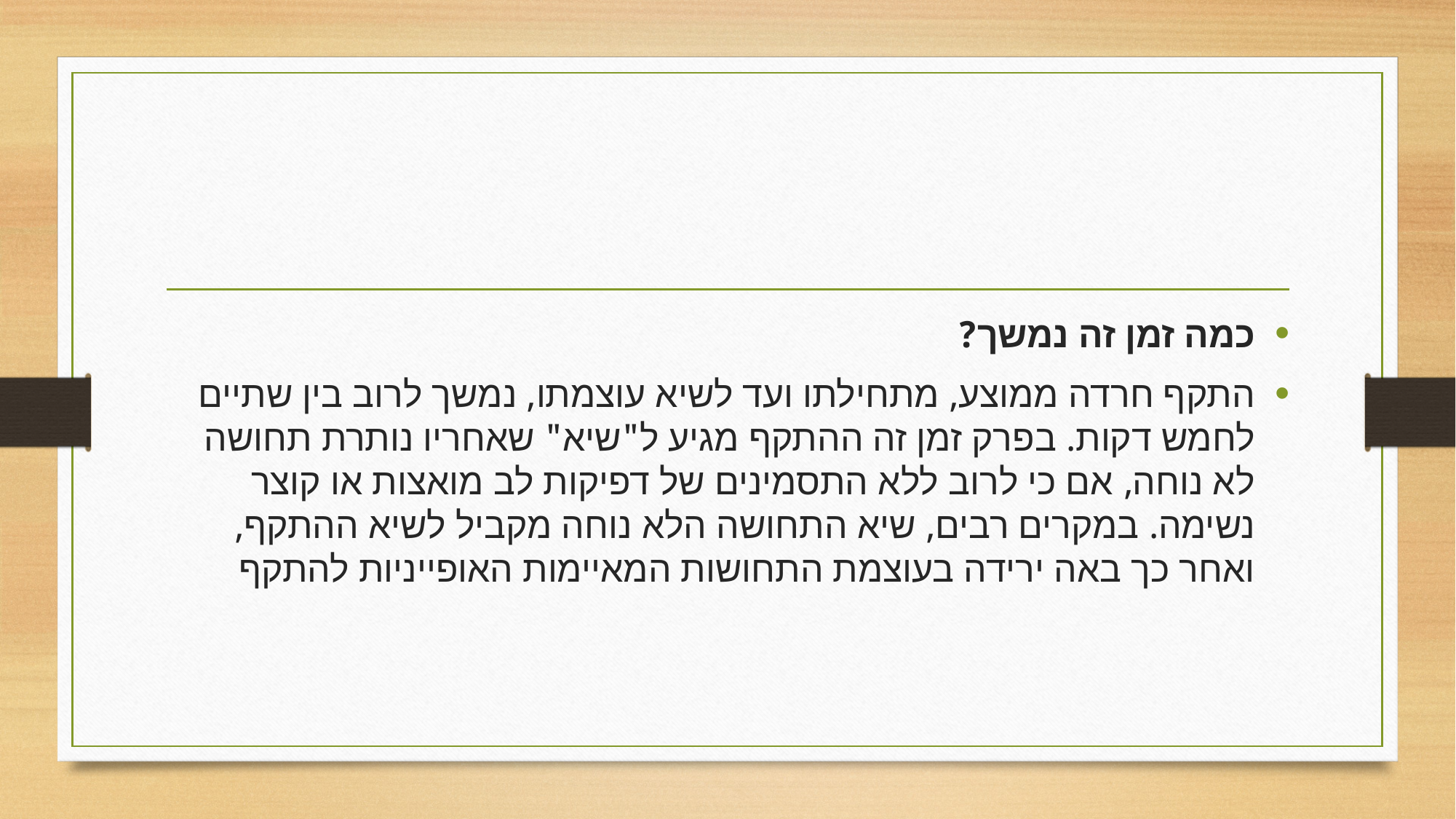

כמה זמן זה נמשך?
התקף חרדה ממוצע, מתחילתו ועד לשיא עוצמתו, נמשך לרוב בין שתיים לחמש דקות. בפרק זמן זה ההתקף מגיע ל"שיא" שאחריו נותרת תחושה לא נוחה, אם כי לרוב ללא התסמינים של דפיקות לב מואצות או קוצר נשימה. במקרים רבים, שיא התחושה הלא נוחה מקביל לשיא ההתקף, ואחר כך באה ירידה בעוצמת התחושות המאיימות האופייניות להתקף